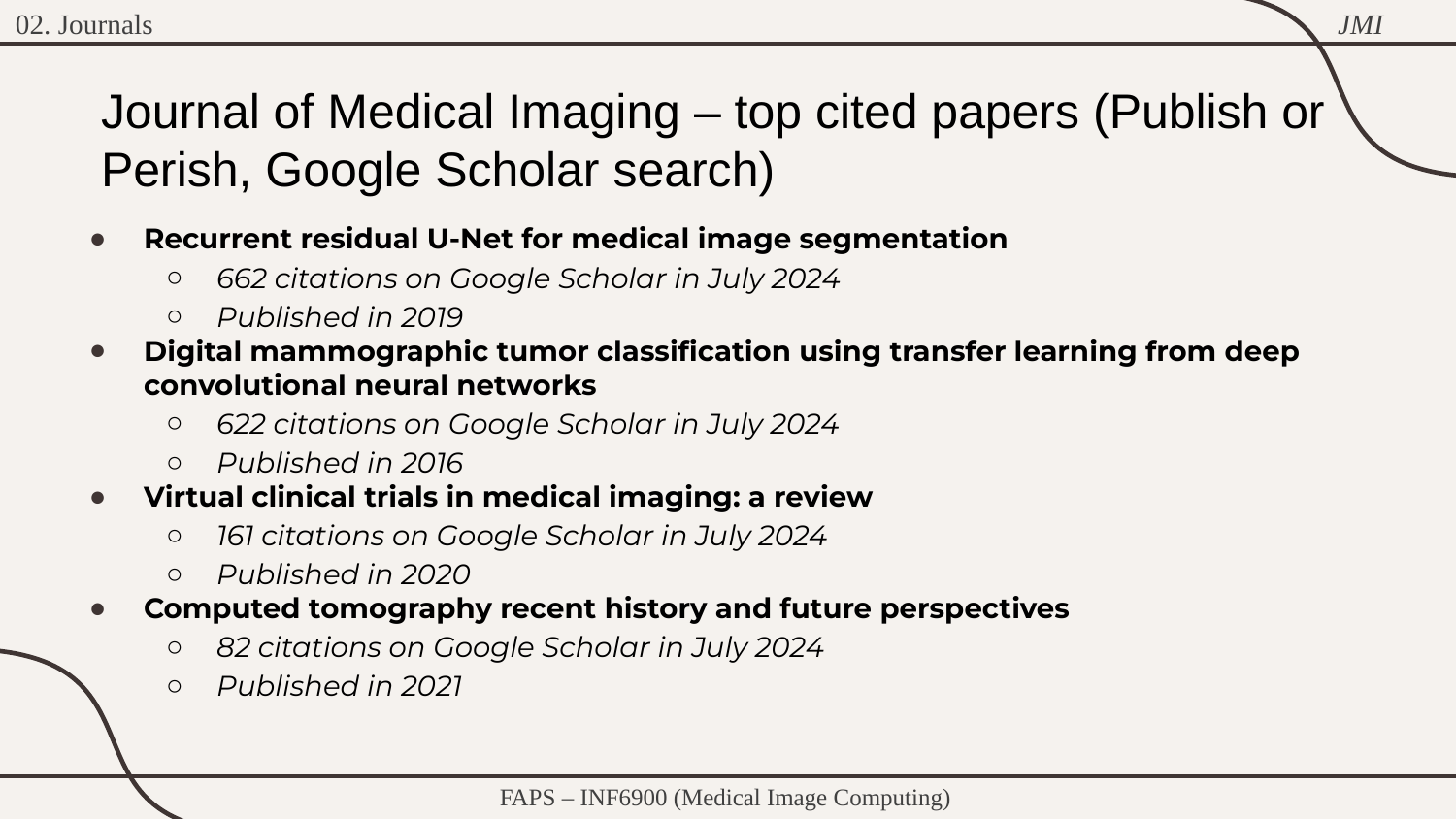

JMI
02. Journals
# Journal of Medical Imaging – top cited papers (Publish or Perish, Google Scholar search)
Recurrent residual U-Net for medical image segmentation
662 citations on Google Scholar in July 2024
Published in 2019
Digital mammographic tumor classification using transfer learning from deep convolutional neural networks
622 citations on Google Scholar in July 2024
Published in 2016
Virtual clinical trials in medical imaging: a review
161 citations on Google Scholar in July 2024
Published in 2020
Computed tomography recent history and future perspectives
82 citations on Google Scholar in July 2024
Published in 2021
FAPS – INF6900 (Medical Image Computing)